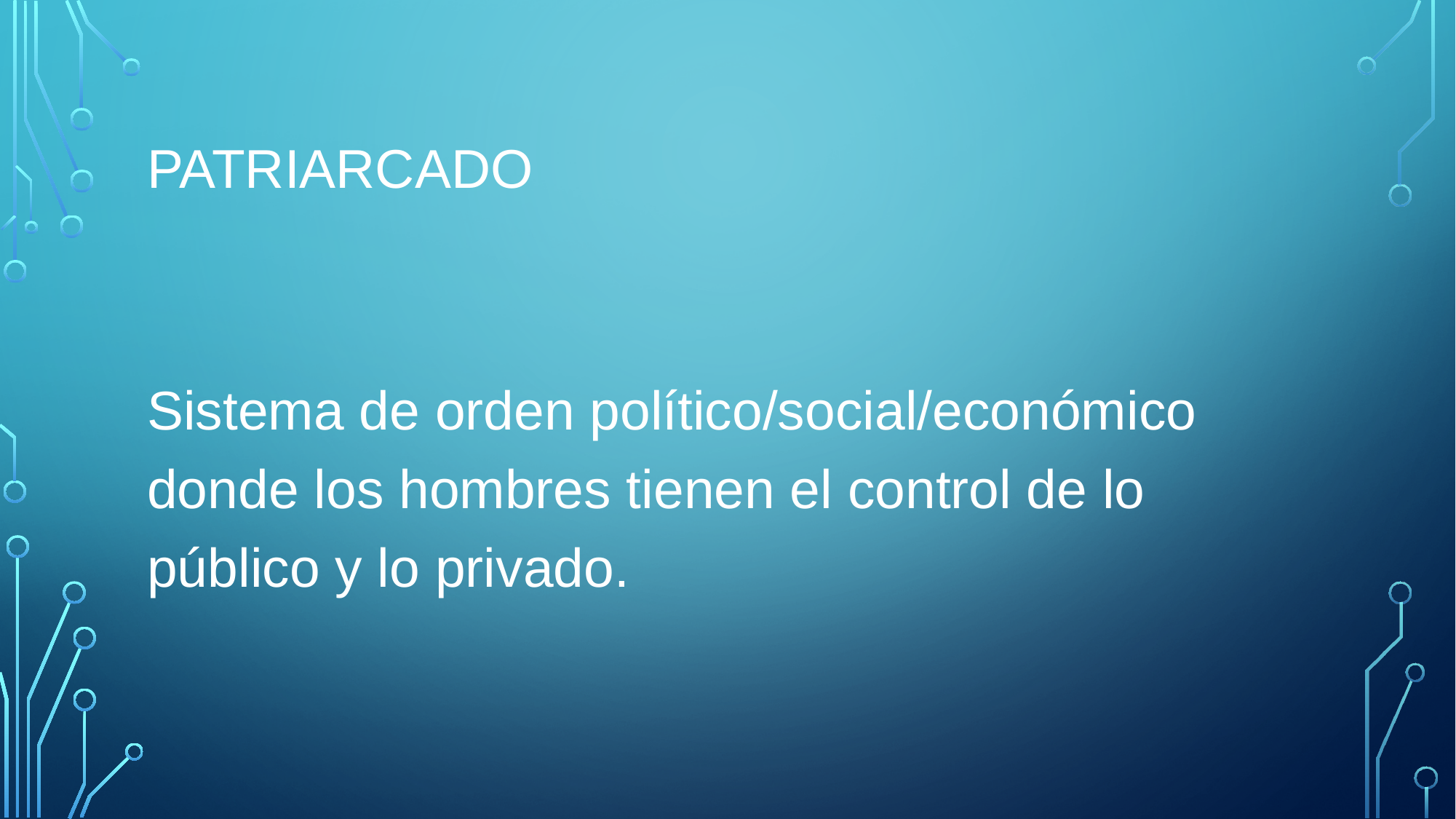

# patriarcado
Sistema de orden político/social/económico donde los hombres tienen el control de lo público y lo privado.